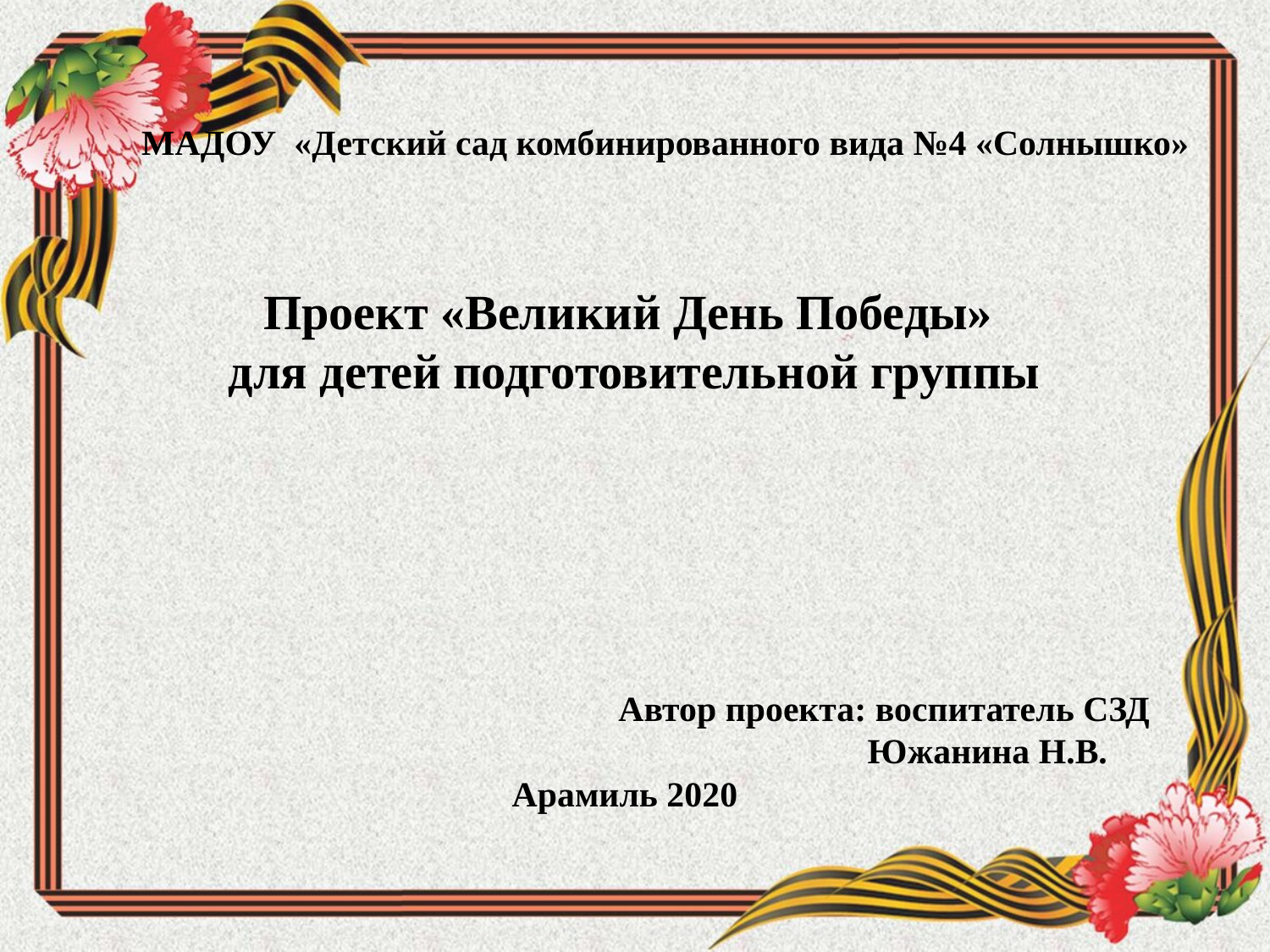

МАДОУ  «Детский сад комбинированного вида №4 «Солнышко»

Проект «Великий День Победы»
для детей подготовительной группы

                                                             Автор проекта: воспитатель СЗД
                                                                                         Южанина Н.В.
                                                 Арамиль 2020